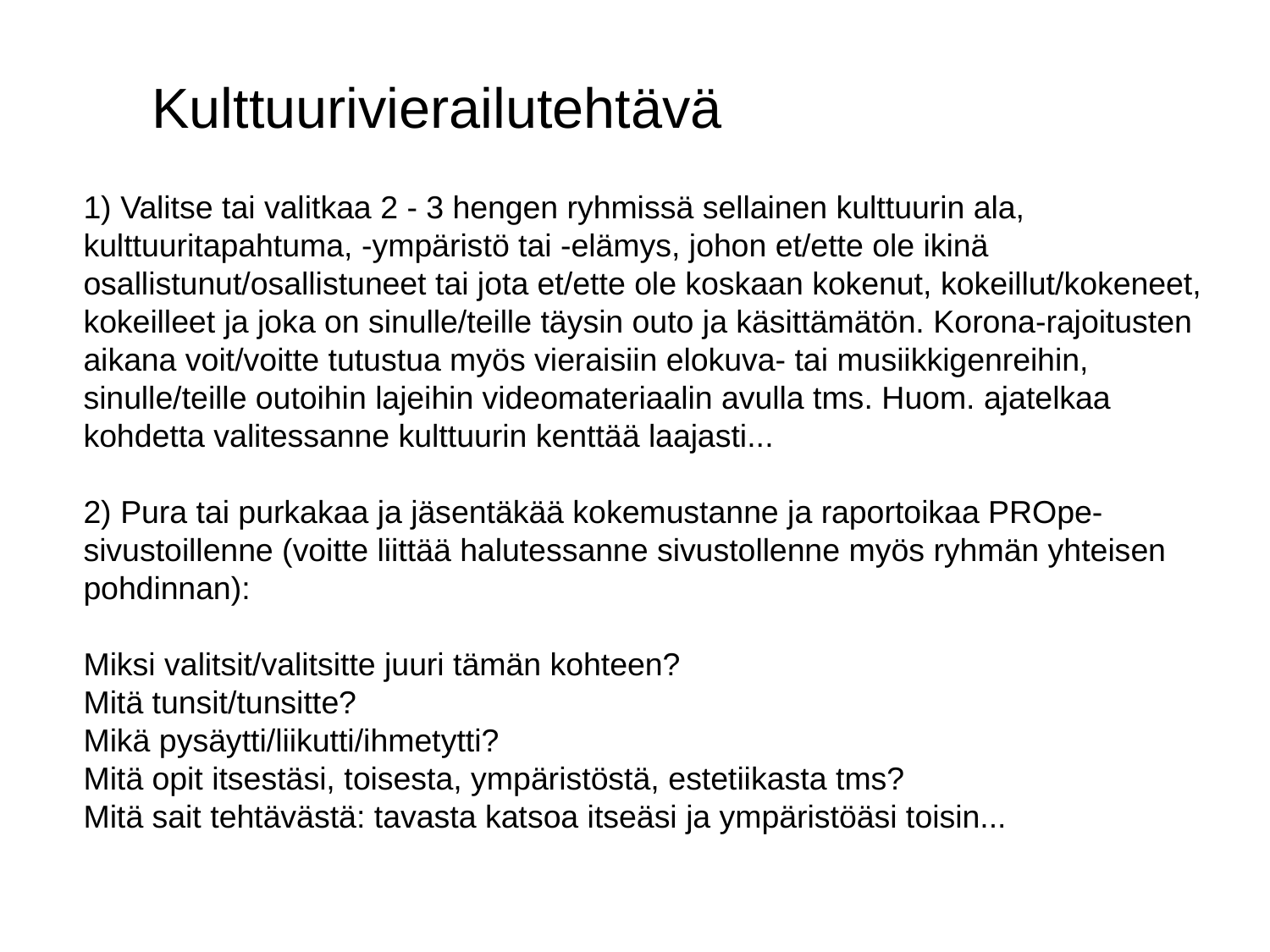

Kulttuurivierailutehtävä
1) Valitse tai valitkaa 2 - 3 hengen ryhmissä sellainen kulttuurin ala, kulttuuritapahtuma, -ympäristö tai -elämys, johon et/ette ole ikinä osallistunut/osallistuneet tai jota et/ette ole koskaan kokenut, kokeillut/kokeneet, kokeilleet ja joka on sinulle/teille täysin outo ja käsittämätön. Korona-rajoitusten aikana voit/voitte tutustua myös vieraisiin elokuva- tai musiikkigenreihin, sinulle/teille outoihin lajeihin videomateriaalin avulla tms. Huom. ajatelkaa kohdetta valitessanne kulttuurin kenttää laajasti...

2) Pura tai purkakaa ja jäsentäkää kokemustanne ja raportoikaa PROpe-sivustoillenne (voitte liittää halutessanne sivustollenne myös ryhmän yhteisen pohdinnan):

Miksi valitsit/valitsitte juuri tämän kohteen?
Mitä tunsit/tunsitte?
Mikä pysäytti/liikutti/ihmetytti?
Mitä opit itsestäsi, toisesta, ympäristöstä, estetiikasta tms?
Mitä sait tehtävästä: tavasta katsoa itseäsi ja ympäristöäsi toisin...